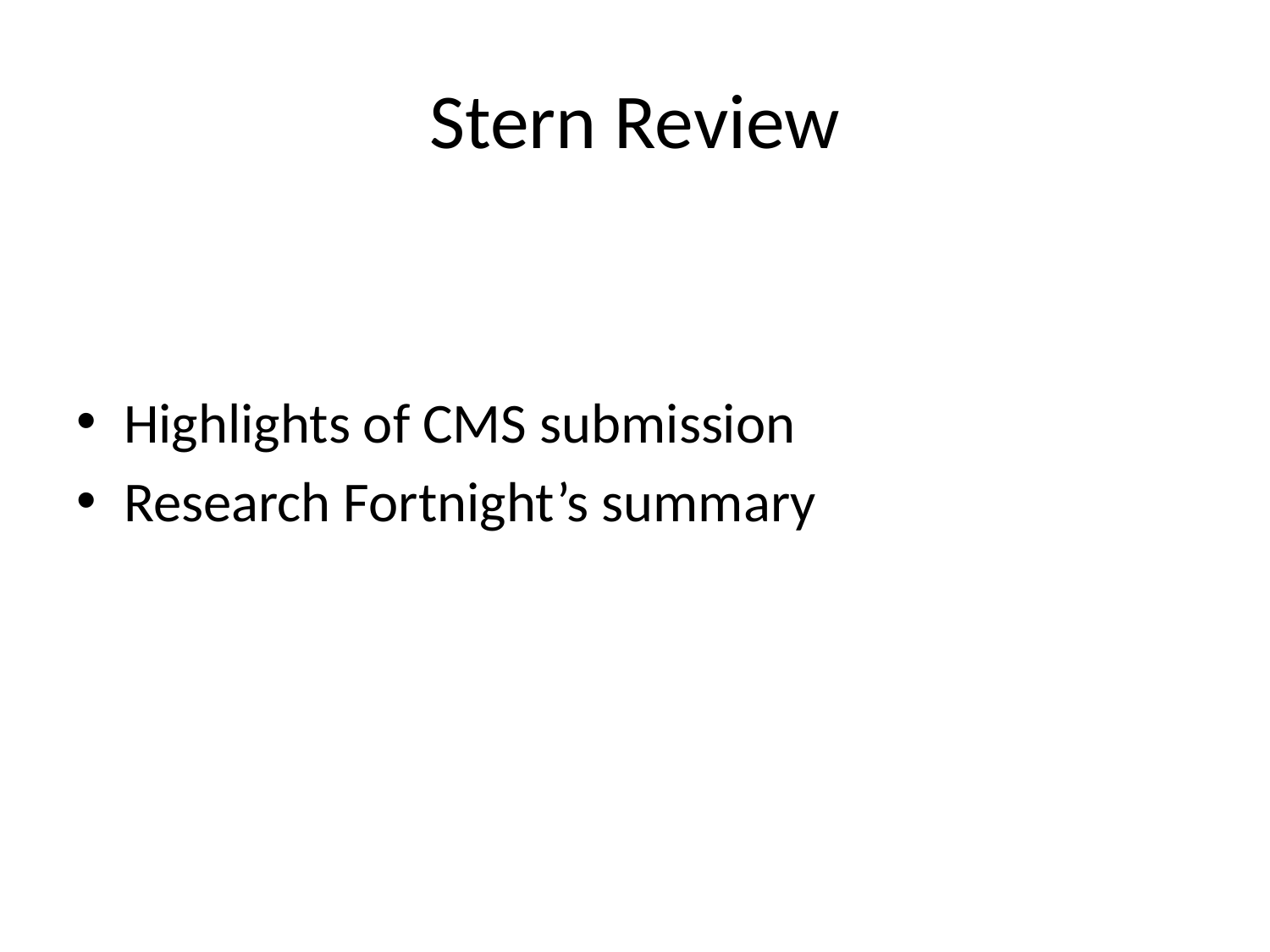

# Stern Review

Highlights of CMS submission
Research Fortnight’s summary